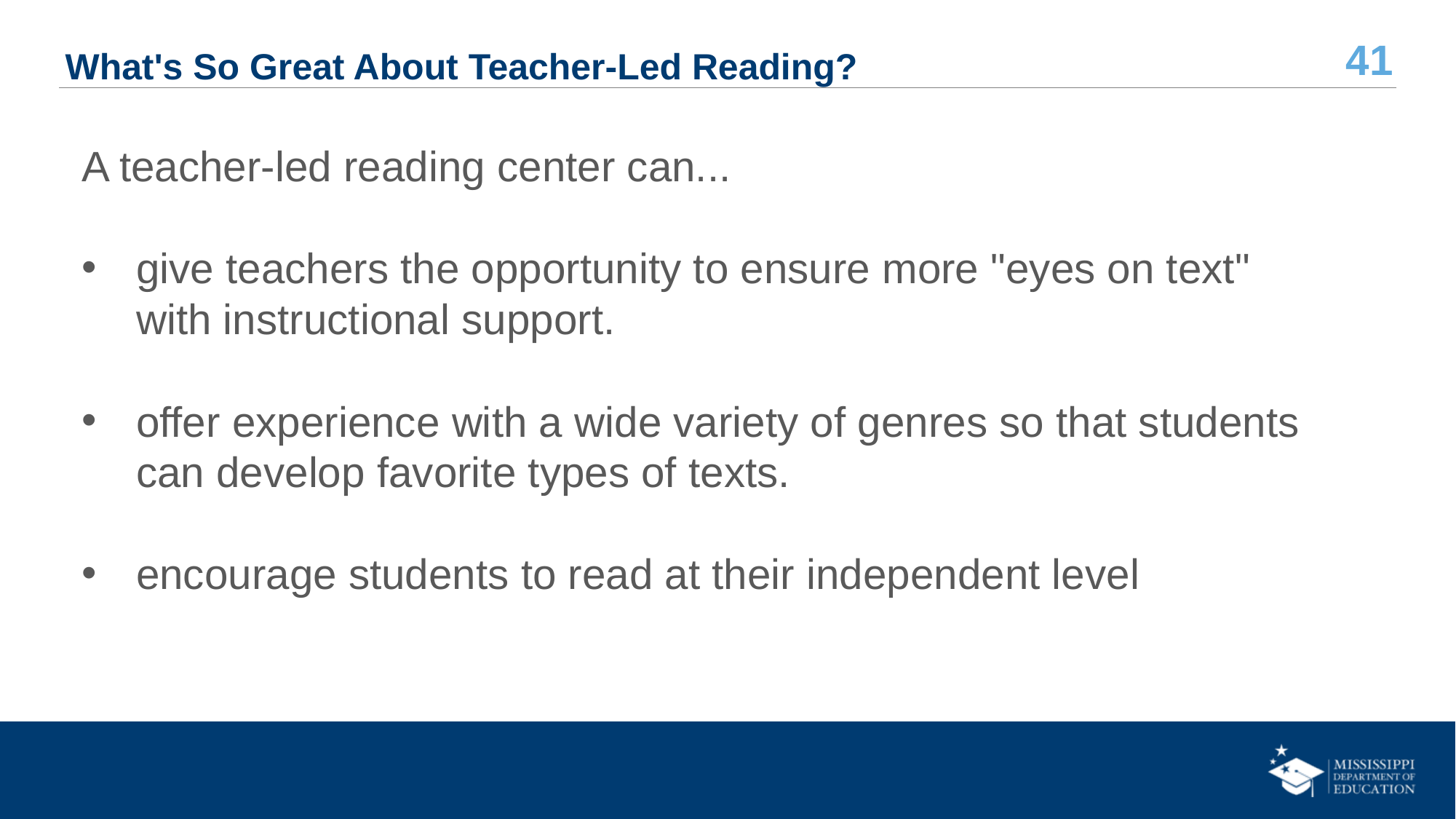

# What's So Great About Teacher-Led Reading?
A teacher-led reading center can...

give teachers the opportunity to ensure more "eyes on text" with instructional support.

offer experience with a wide variety of genres so that students can develop favorite types of texts.

encourage students to read at their independent level